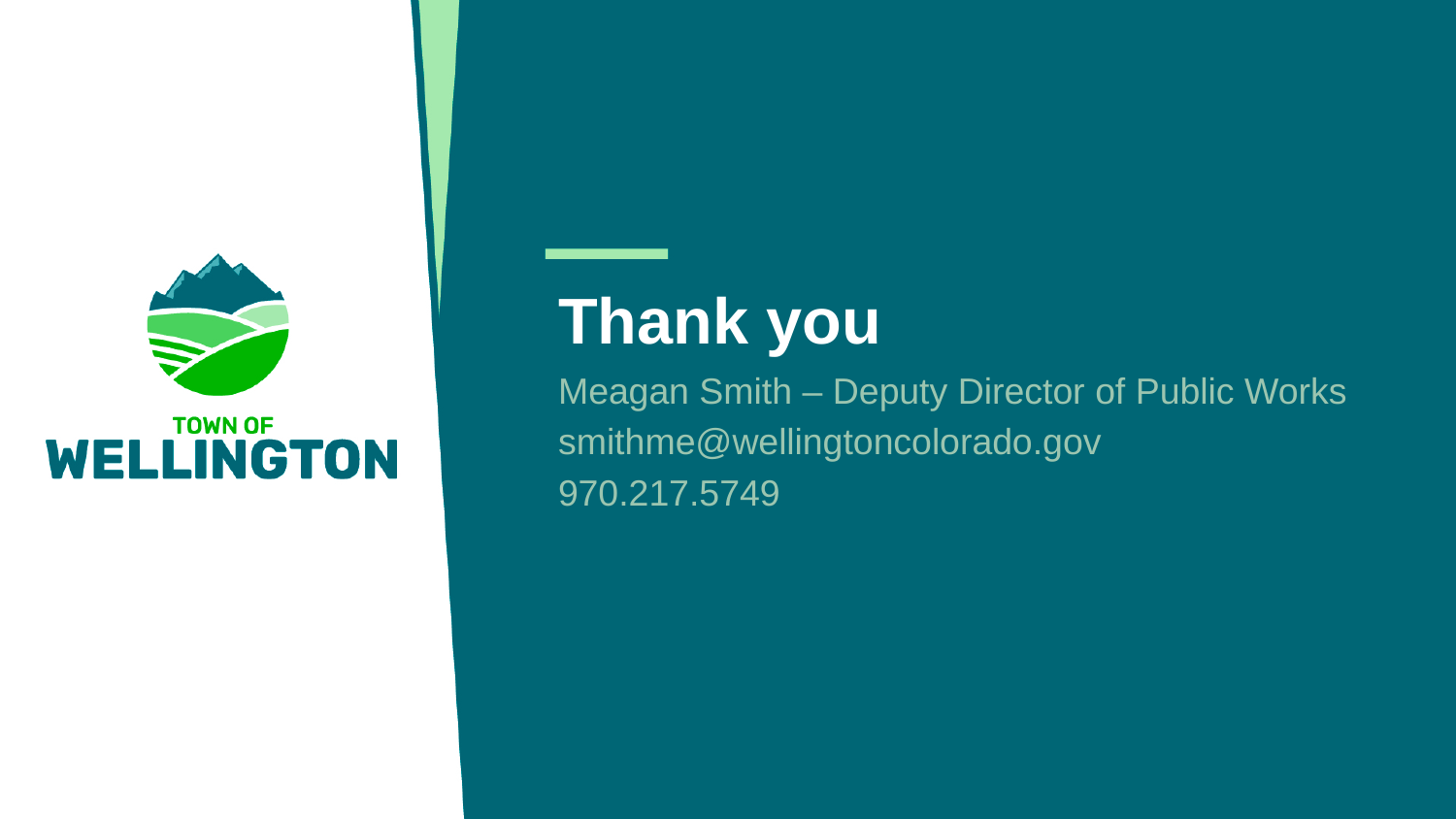

Thank you
Meagan Smith – Deputy Director of Public Works
smithme@wellingtoncolorado.gov
970.217.5749